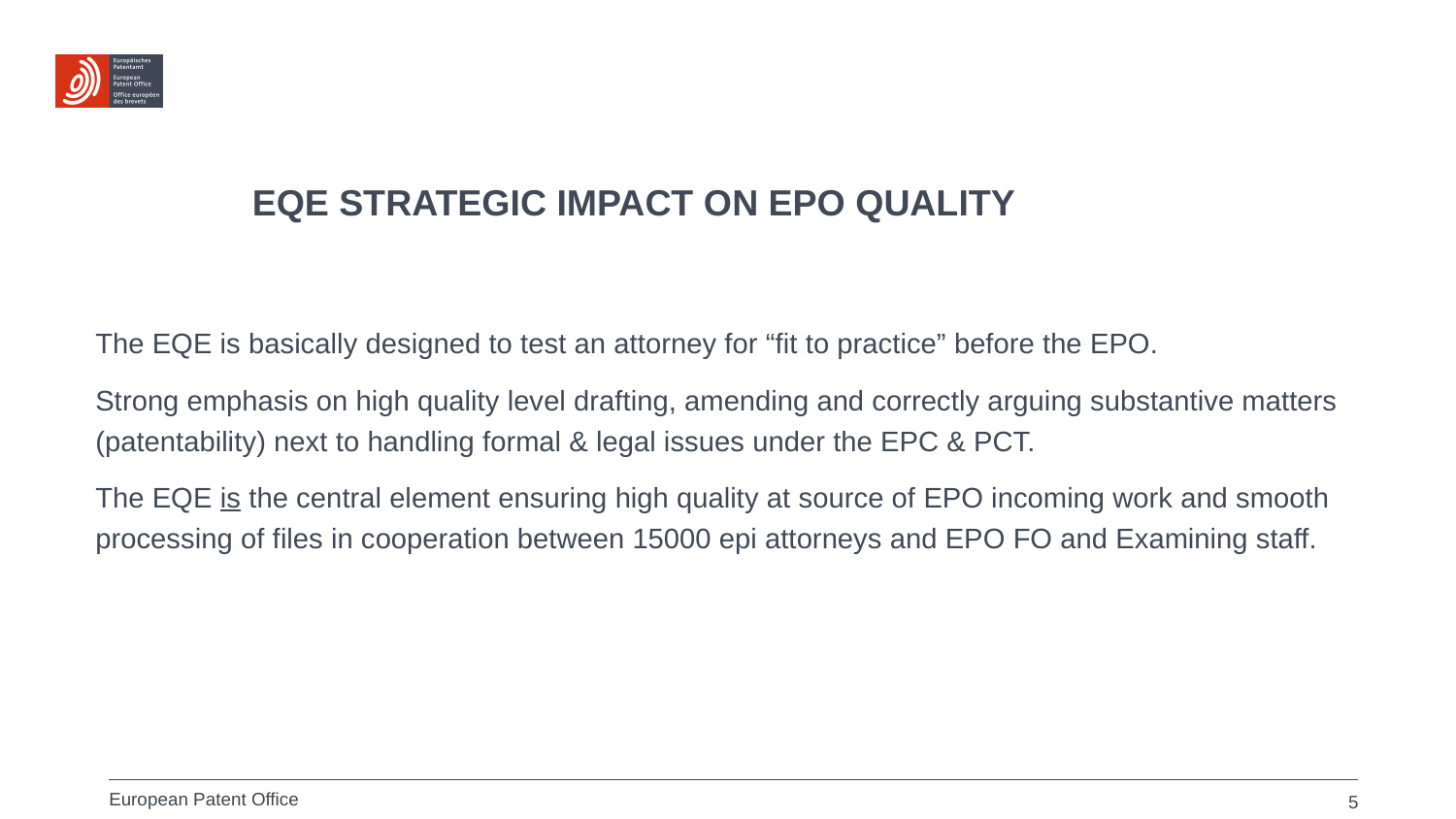

# EQE strategic impact on EPO quality
The EQE is basically designed to test an attorney for “fit to practice” before the EPO.
Strong emphasis on high quality level drafting, amending and correctly arguing substantive matters (patentability) next to handling formal & legal issues under the EPC & PCT.
The EQE is the central element ensuring high quality at source of EPO incoming work and smooth processing of files in cooperation between 15000 epi attorneys and EPO FO and Examining staff.

5